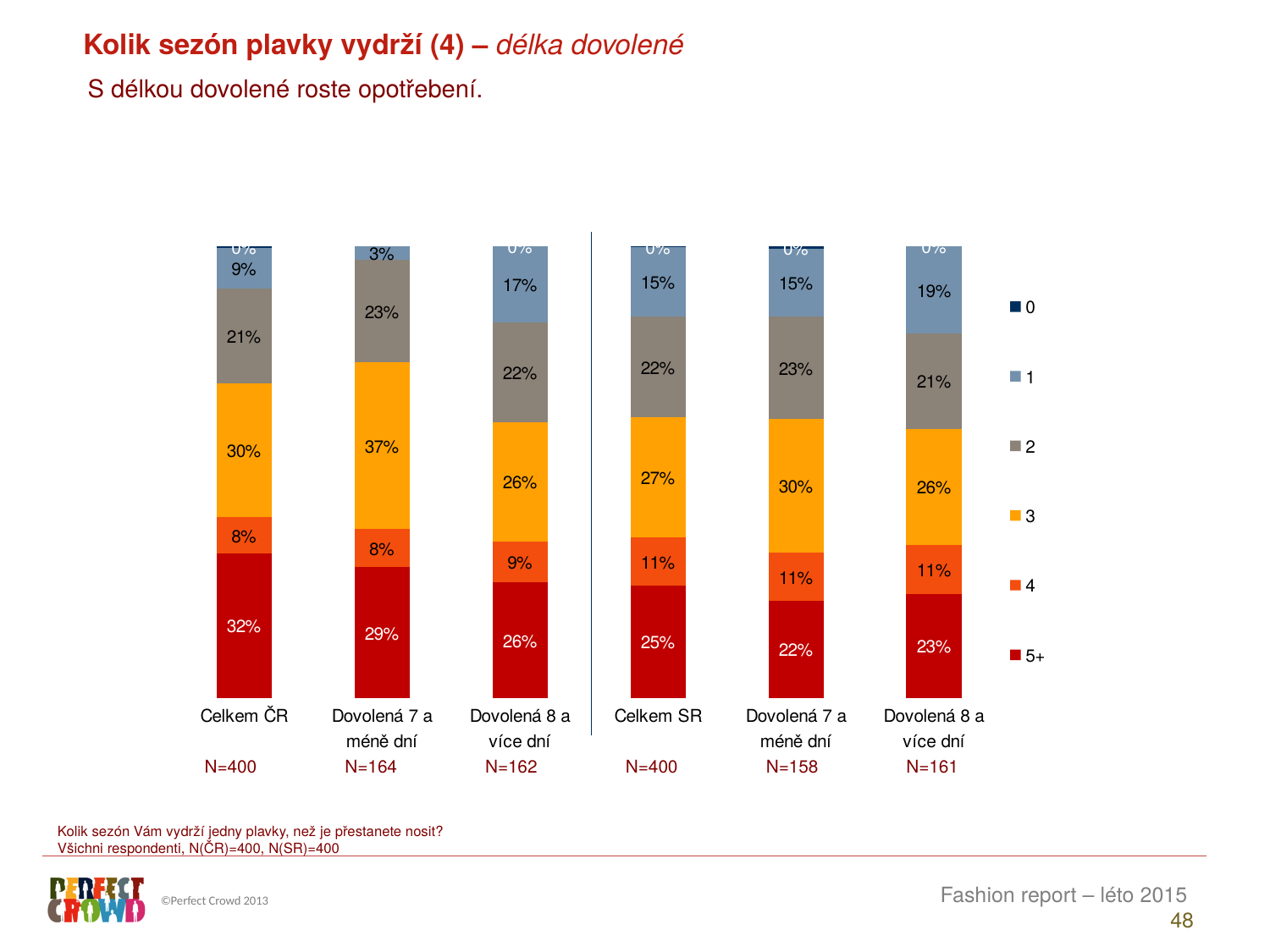

Kolik sezón plavky vydrží (4) – délka dovolené
S délkou dovolené roste opotřebení.

### Chart

| Category | 5+ | 4 | 3 | 2 | 1 | 0 |
|---|---|---|---|---|---|---|
| Celkem ČR | 31.960371191140265 | 8.137314198031763 | 29.647539935067602 | 20.915929835602686 | 9.030391723652604 | 0.3084531165050694 |
| Dovolená 7 a méně dní | 28.90044802521496 | 8.428962964606358 | 37.024369570528975 | 22.702199018526677 | 2.9440204211230228 | 0.0 |
| Dovolená 8 a více dní | 25.533615895843738 | 9.109549810422553 | 26.42432022402563 | 22.09439732957484 | 16.838116740133238 | 0.0 |
| Celkem SR | 24.886290115165195 | 10.687476866150691 | 26.68711654835971 | 22.184450449171145 | 15.363305818615261 | 0.1913602025379857 |
| Dovolená 7 a méně dní | 21.518422954631113 | 10.647471614671504 | 29.658418340426252 | 22.669558969837777 | 15.02115999329813 | 0.48496812713522397 |
| Dovolená 8 a více dní | 23.0580298854139 | 10.810316349153421 | 25.77295228813202 | 21.144674817343866 | 19.214026659956808 | 0.0 |
| N=400 | N=164 | N=162 | N=400 | N=158 | N=161 |
| --- | --- | --- | --- | --- | --- |
Kolik sezón Vám vydrží jedny plavky, než je přestanete nosit?
Všichni respondenti, N(ČR)=400, N(SR)=400